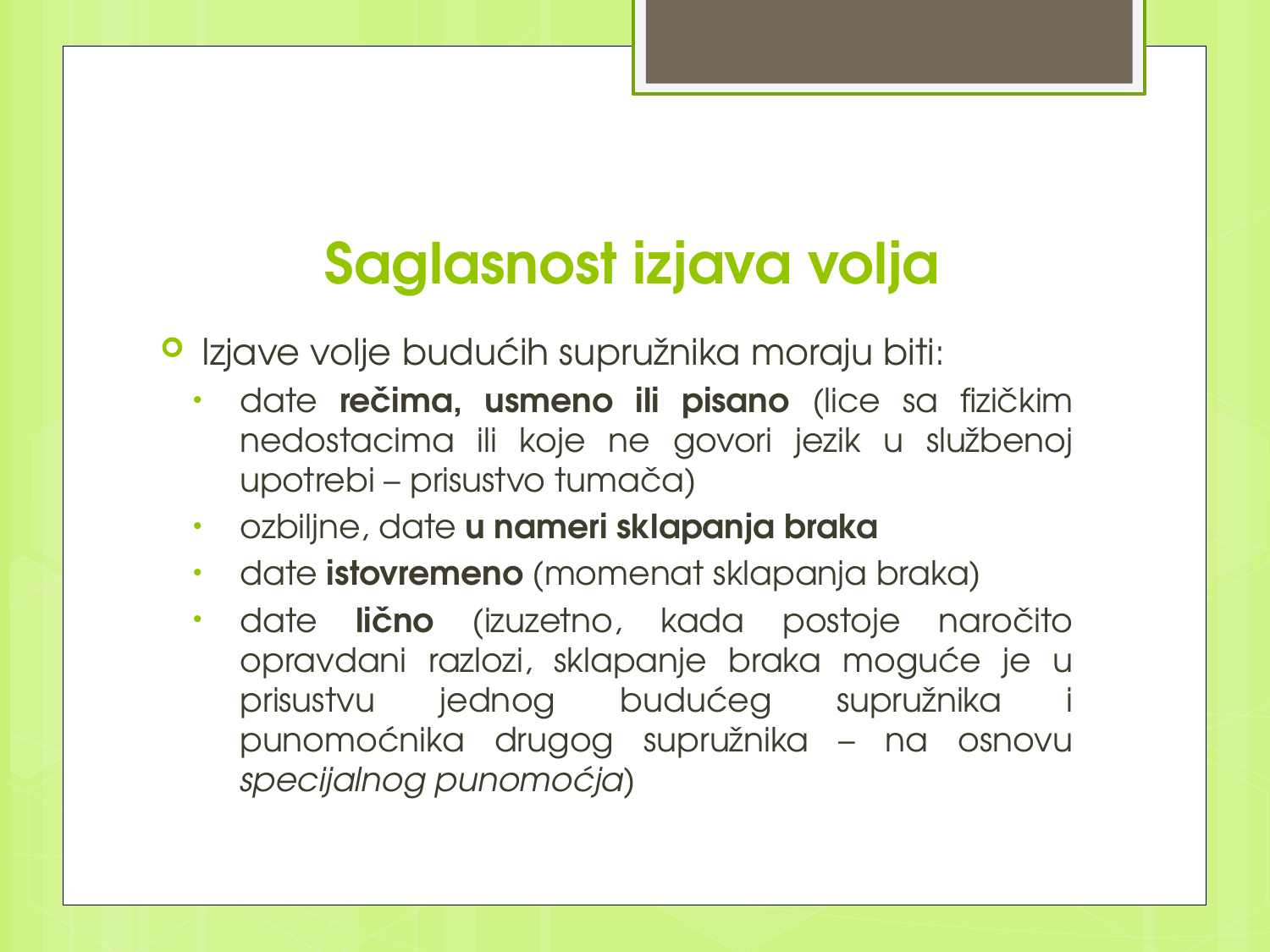

# Saglasnost izjava volja
Izjave volje budućih supružnika moraju biti:
date rečima, usmeno ili pisano (lice sa fizičkim nedostacima ili koje ne govori jezik u službenoj upotrebi – prisustvo tumača)
ozbiljne, date u nameri sklapanja braka
date istovremeno (momenat sklapanja braka)
date lično (izuzetno, kada postoje naročito opravdani razlozi, sklapanje braka moguće je u prisustvu jednog budućeg supružnika i punomoćnika drugog supružnika – na osnovu specijalnog punomoćja)